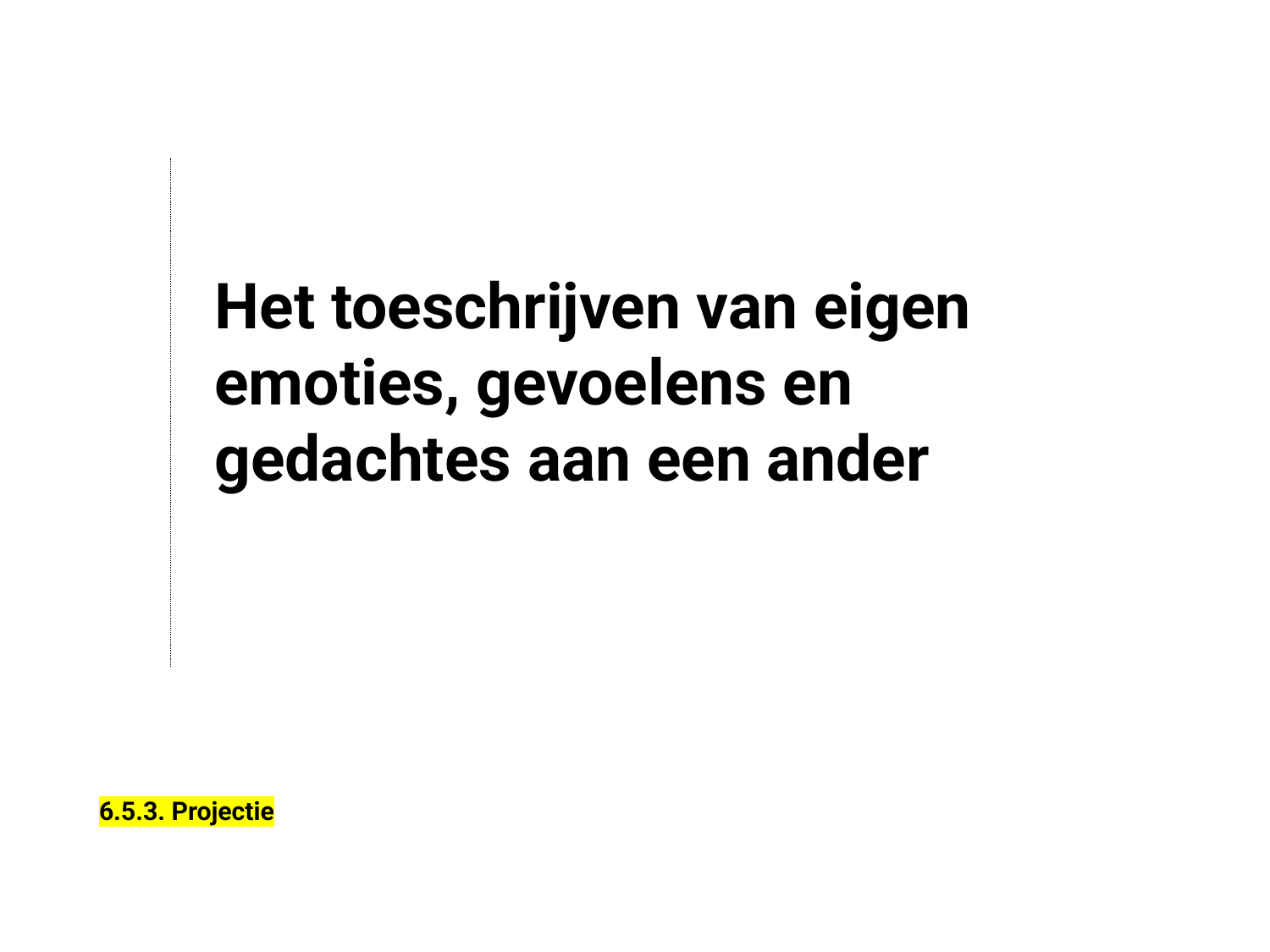

Het toeschrijven van eigen emoties, gevoelens en gedachtes aan een ander
6.5.3. Projectie